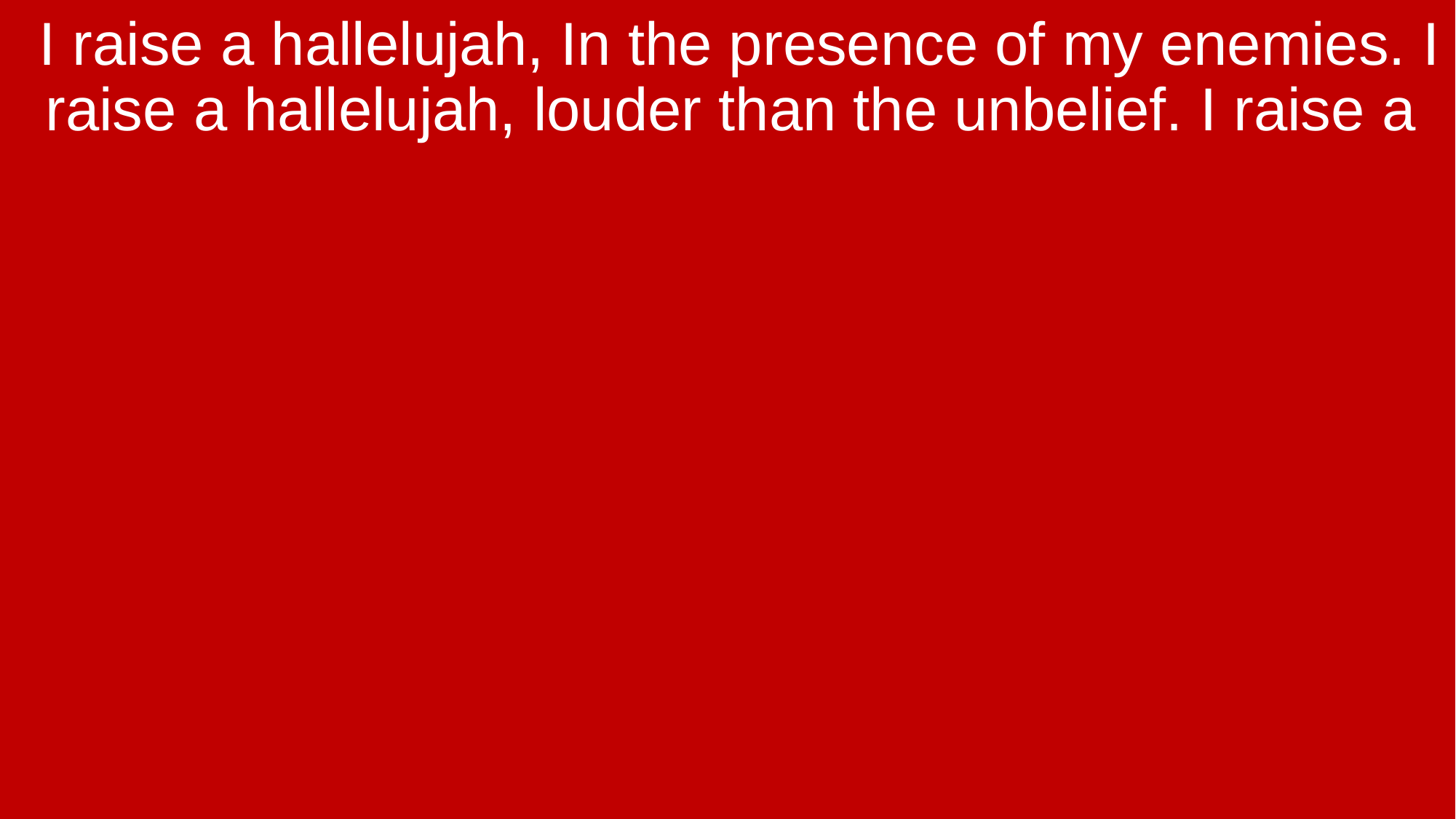

I raise a hallelujah, In the presence of my enemies. I raise a hallelujah, louder than the unbelief. I raise a